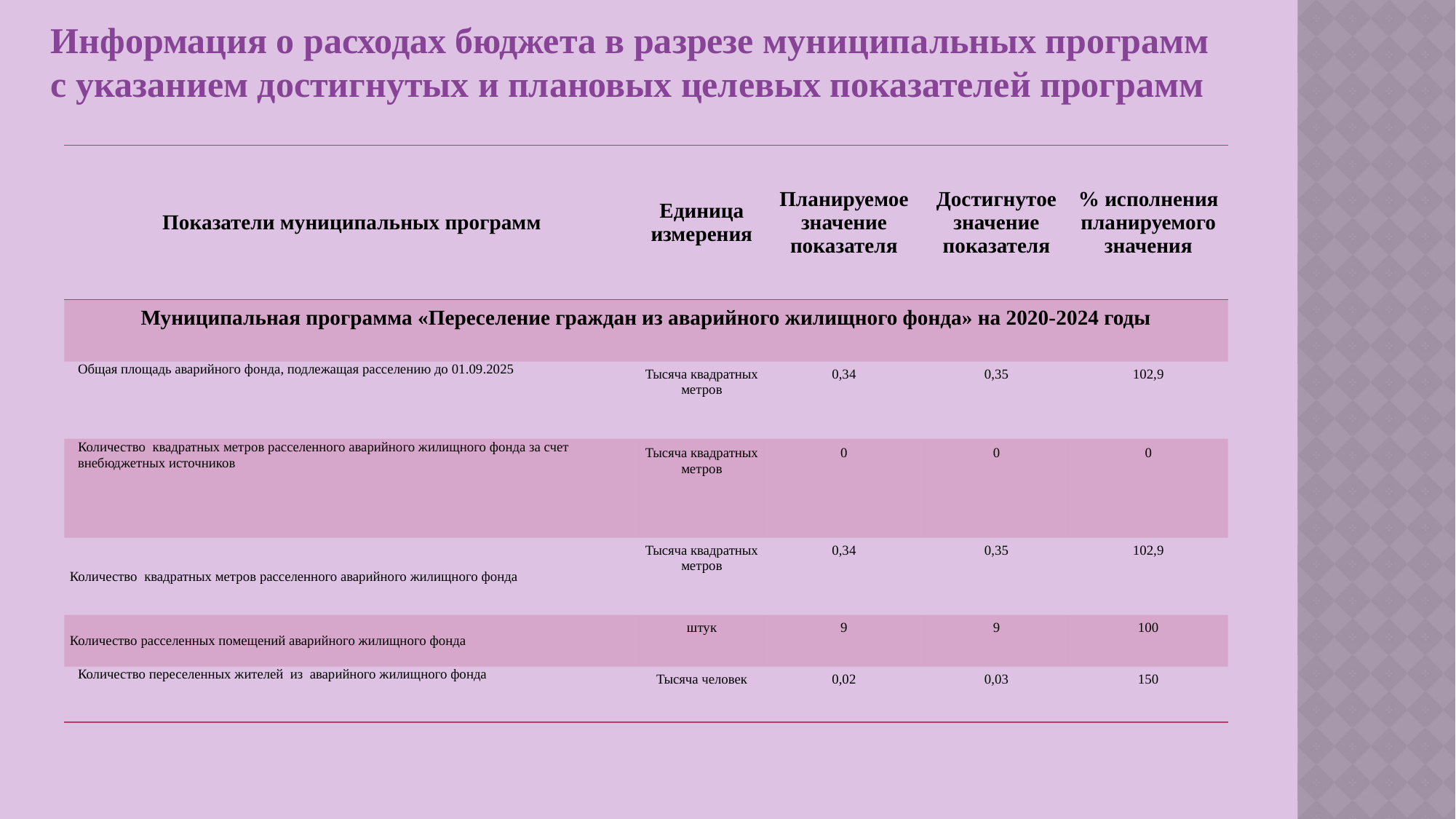

Информация о расходах бюджета в разрезе муниципальных программ
с указанием достигнутых и плановых целевых показателей программ
| Показатели муниципальных программ | Единица измерения | Планируемое значение показателя | Достигнутое значение показателя | % исполнения планируемого значения |
| --- | --- | --- | --- | --- |
| Муниципальная программа «Переселение граждан из аварийного жилищного фонда» на 2020-2024 годы |  |  |  |  |
| Общая площадь аварийного фонда, подлежащая расселению до 01.09.2025 | Тысяча квадратных метров | 0,34 | 0,35 | 102,9 |
| Количество квадратных метров расселенного аварийного жилищного фонда за счет внебюджетных источников | Тысяча квадратных метров | 0 | 0 | 0 |
| Количество квадратных метров расселенного аварийного жилищного фонда | Тысяча квадратных метров | 0,34 | 0,35 | 102,9 |
| Количество расселенных помещений аварийного жилищного фонда | штук | 9 | 9 | 100 |
| Количество переселенных жителей из аварийного жилищного фонда | Тысяча человек | 0,02 | 0,03 | 150 |